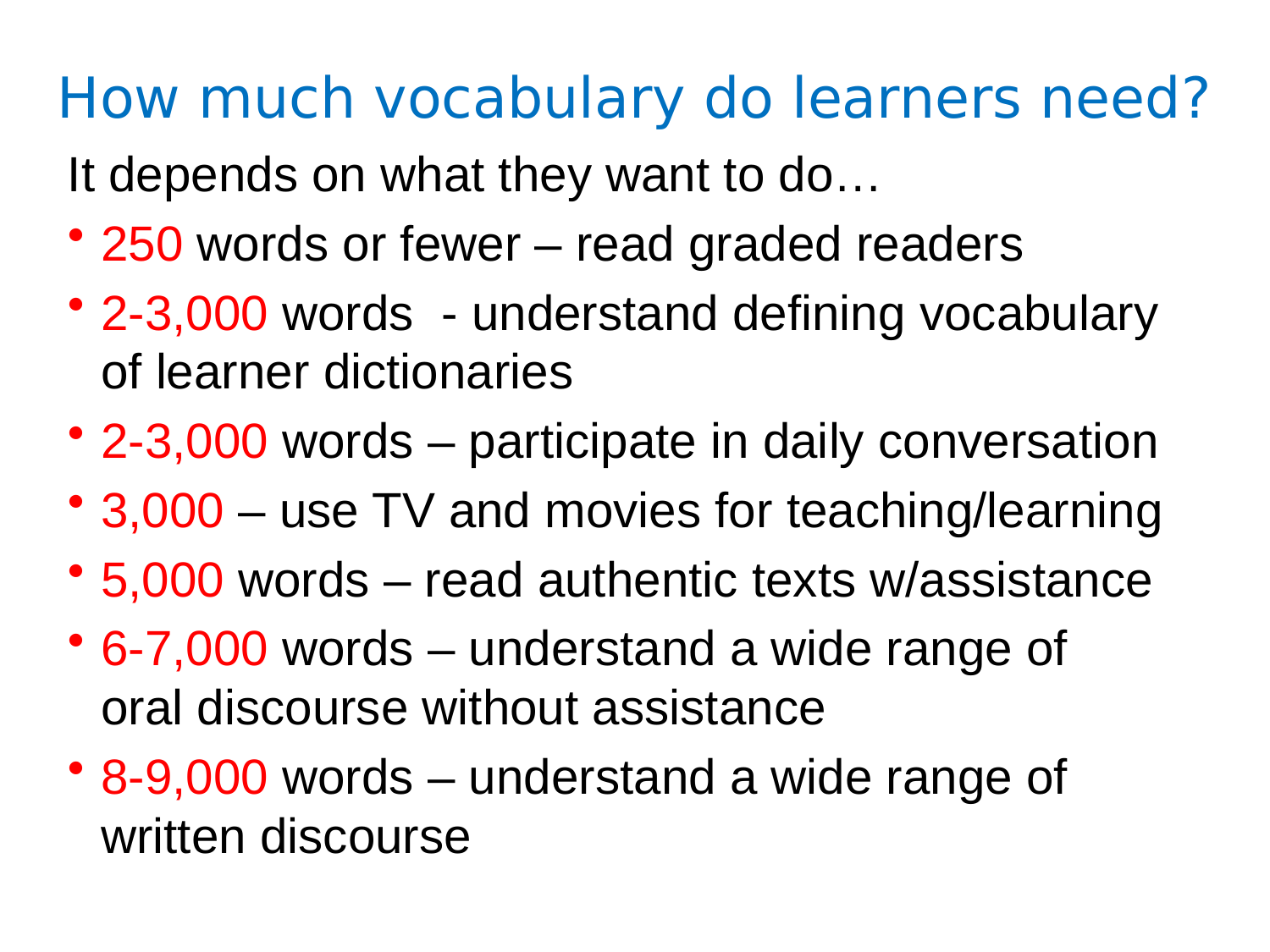

How much vocabulary do learners need?
It depends on what they want to do…
250 words or fewer – read graded readers
2-3,000 words  - understand defining vocabulary of learner dictionaries
2-3,000 words – participate in daily conversation
3,000 – use TV and movies for teaching/learning
5,000 words – read authentic texts w/assistance
6-7,000 words – understand a wide range of oral discourse without assistance
8-9,000 words – understand a wide range of written discourse